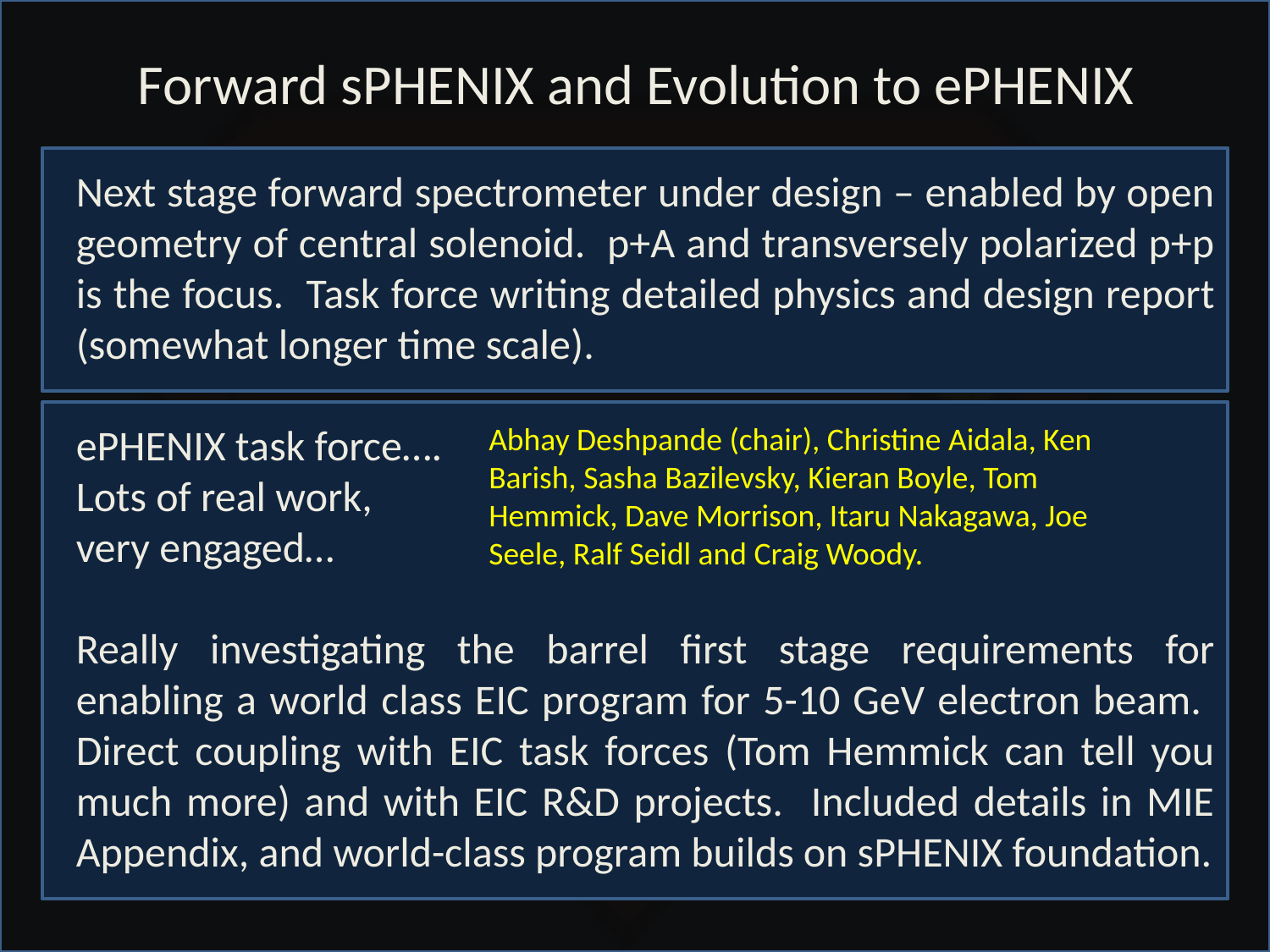

Forward sPHENIX and Evolution to ePHENIX

Next stage forward spectrometer under design – enabled by open geometry of central solenoid.  p+A and transversely polarized p+p is the focus.  Task force writing detailed physics and design report (somewhat longer time scale).

ePHENIX task force….
Lots of real work,
very engaged…

Really investigating the barrel first stage requirements for enabling a world class EIC program for 5-10 GeV electron beam.  Direct coupling with EIC task forces (Tom Hemmick can tell you much more) and with EIC R&D projects.  Included details in MIE Appendix, and world-class program builds on sPHENIX foundation.

Abhay Deshpande (chair), Christine Aidala, Ken Barish, Sasha Bazilevsky, Kieran Boyle, Tom Hemmick, Dave Morrison, Itaru Nakagawa, Joe Seele, Ralf Seidl and Craig Woody.